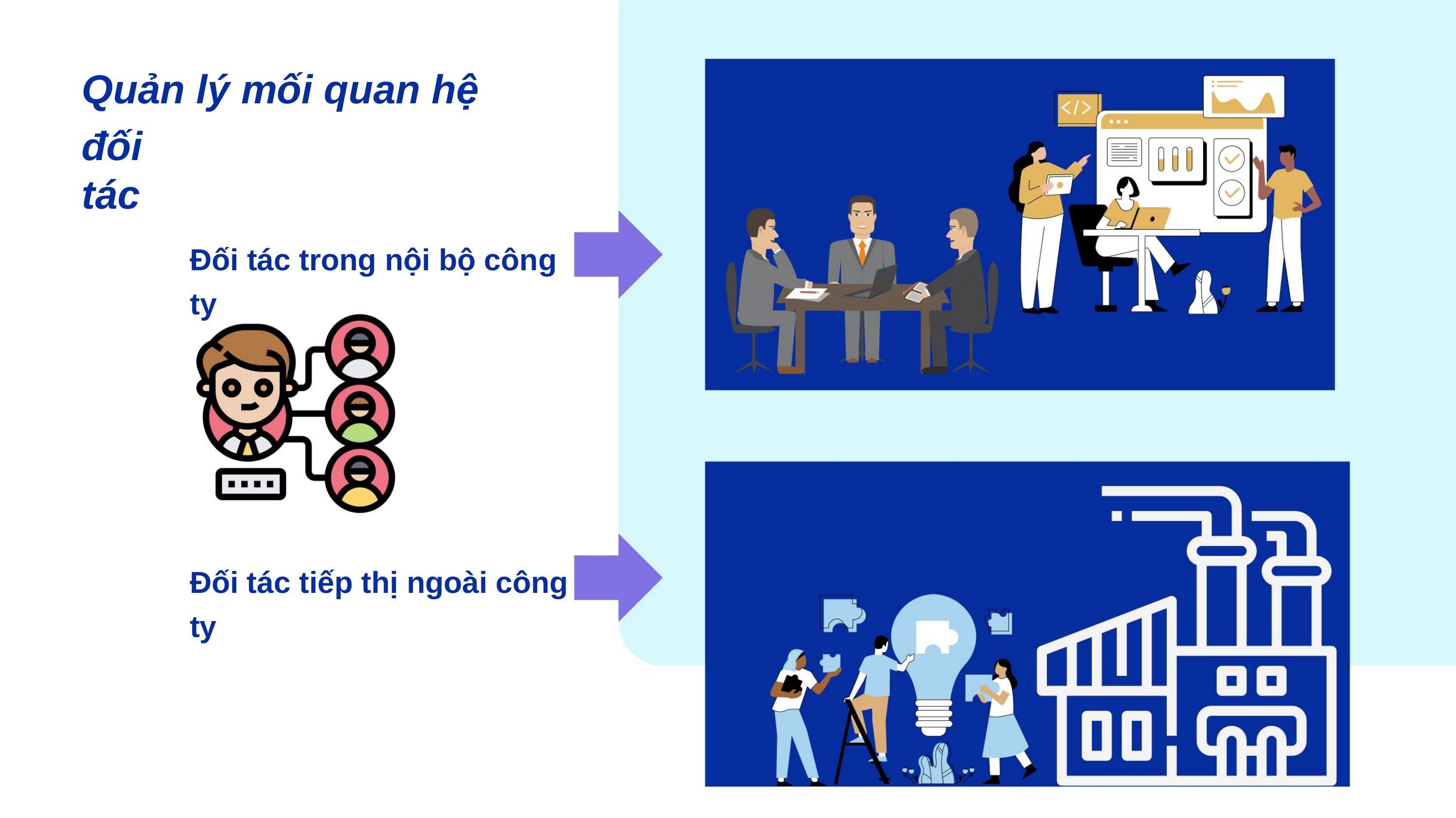

Quản lý mối quan hệ đối
tác
Đối tác trong nội bộ công ty
Đối tác tiếp thị ngoài công ty